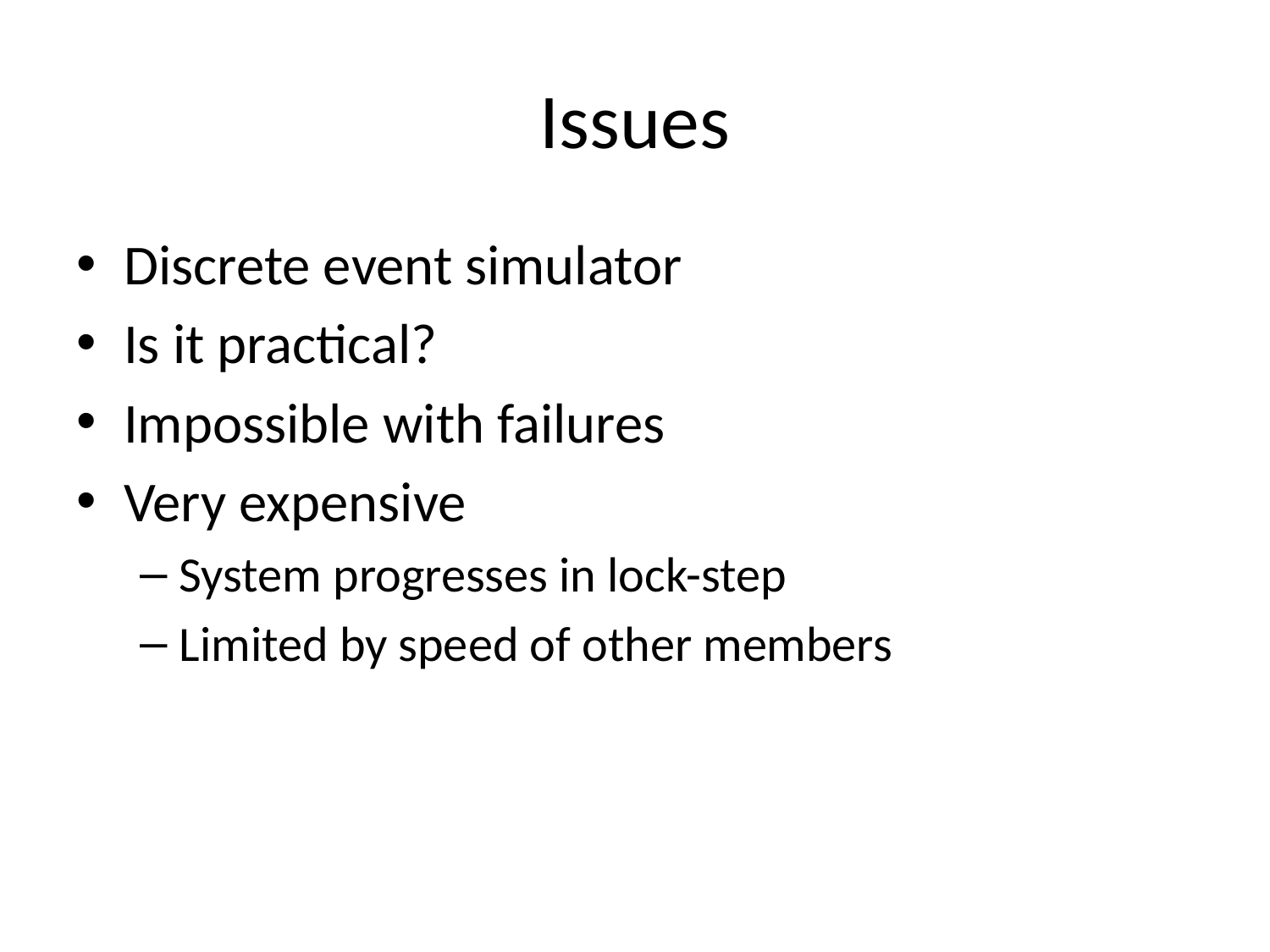

# Issues
Discrete event simulator
Is it practical?
Impossible with failures
Very expensive
System progresses in lock-step
Limited by speed of other members